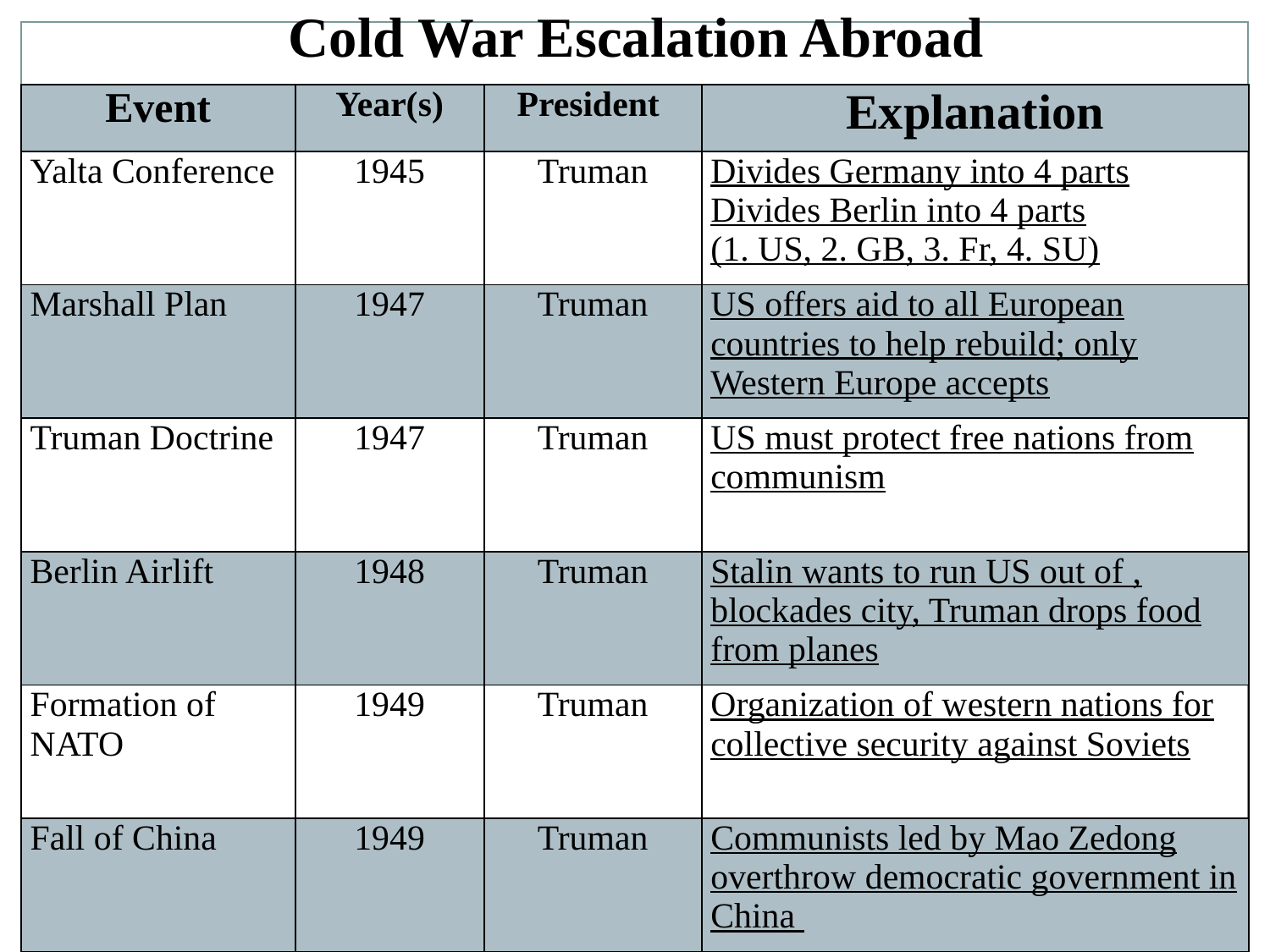

Cold War Escalation Abroad

| Event | Year(s) | President | Explanation |
| --- | --- | --- | --- |
| Yalta Conference | 1945 | Truman | Divides Germany into 4 parts Divides Berlin into 4 parts (1. US, 2. GB, 3. Fr, 4. SU) |
| Marshall Plan | 1947 | Truman | US offers aid to all European countries to help rebuild; only Western Europe accepts |
| Truman Doctrine | 1947 | Truman | US must protect free nations from communism |
| Berlin Airlift | 1948 | Truman | Stalin wants to run US out of , blockades city, Truman drops food from planes |
| Formation of NATO | 1949 | Truman | Organization of western nations for collective security against Soviets |
| Fall of China | 1949 | Truman | Communists led by Mao Zedong overthrow democratic government in China |